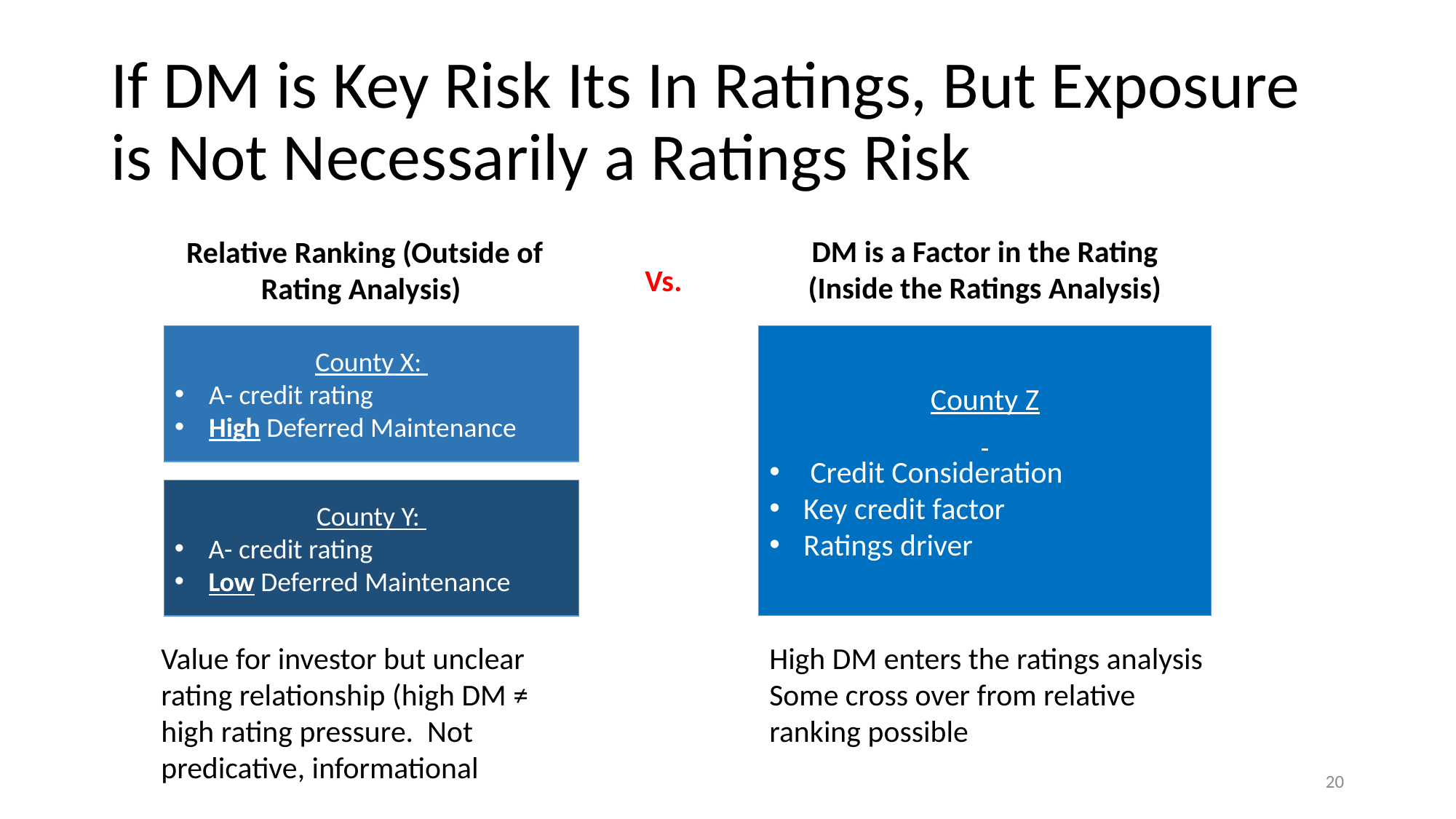

# If DM is Key Risk Its In Ratings, But Exposure is Not Necessarily a Ratings Risk
DM is a Factor in the Rating
(Inside the Ratings Analysis)
Relative Ranking (Outside of Rating Analysis)
Vs.
County Z

Credit Consideration
Key credit factor
Ratings driver
County X:
A- credit rating
High Deferred Maintenance
County Y:
A- credit rating
Low Deferred Maintenance
Value for investor but unclear rating relationship (high DM ≠ high rating pressure.  Not predicative, informational
High DM enters the ratings analysis
Some cross over from relative ranking possible
20